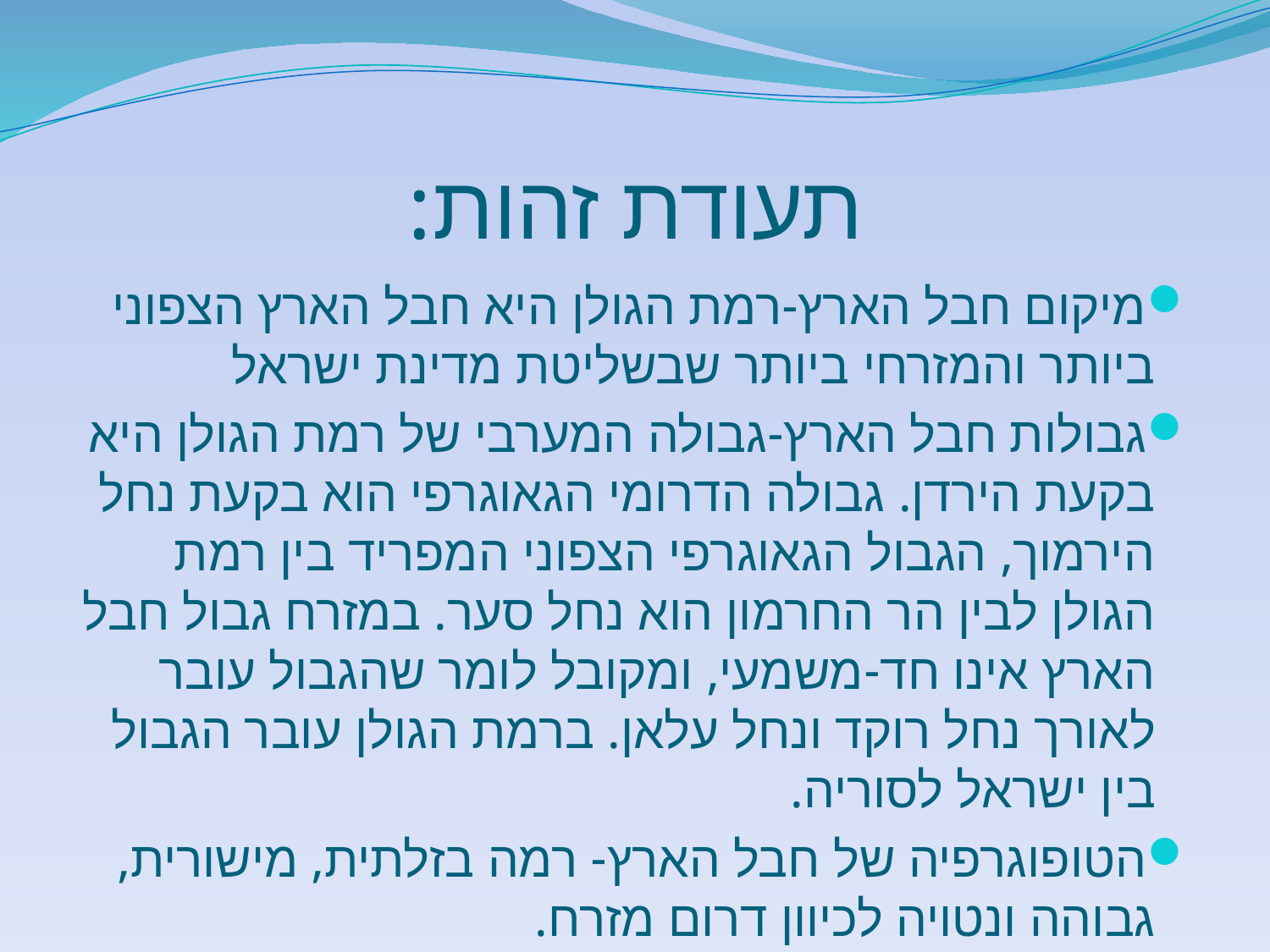

# תעודת זהות:
מיקום חבל הארץ-רמת הגולן היא חבל הארץ הצפוני ביותר והמזרחי ביותר שבשליטת מדינת ישראל
גבולות חבל הארץ-גבולה המערבי של רמת הגולן היא בקעת הירדן. גבולה הדרומי הגאוגרפי הוא בקעת נחל הירמוך, הגבול הגאוגרפי הצפוני המפריד בין רמת הגולן לבין הר החרמון הוא נחל סער. במזרח גבול חבל הארץ אינו חד-משמעי, ומקובל לומר שהגבול עובר לאורך נחל רוקד ונחל עלאן. ברמת הגולן עובר הגבול בין ישראל לסוריה.
הטופוגרפיה של חבל הארץ- רמה בזלתית, מישורית, גבוהה ונטויה לכיוון דרום מזרח.